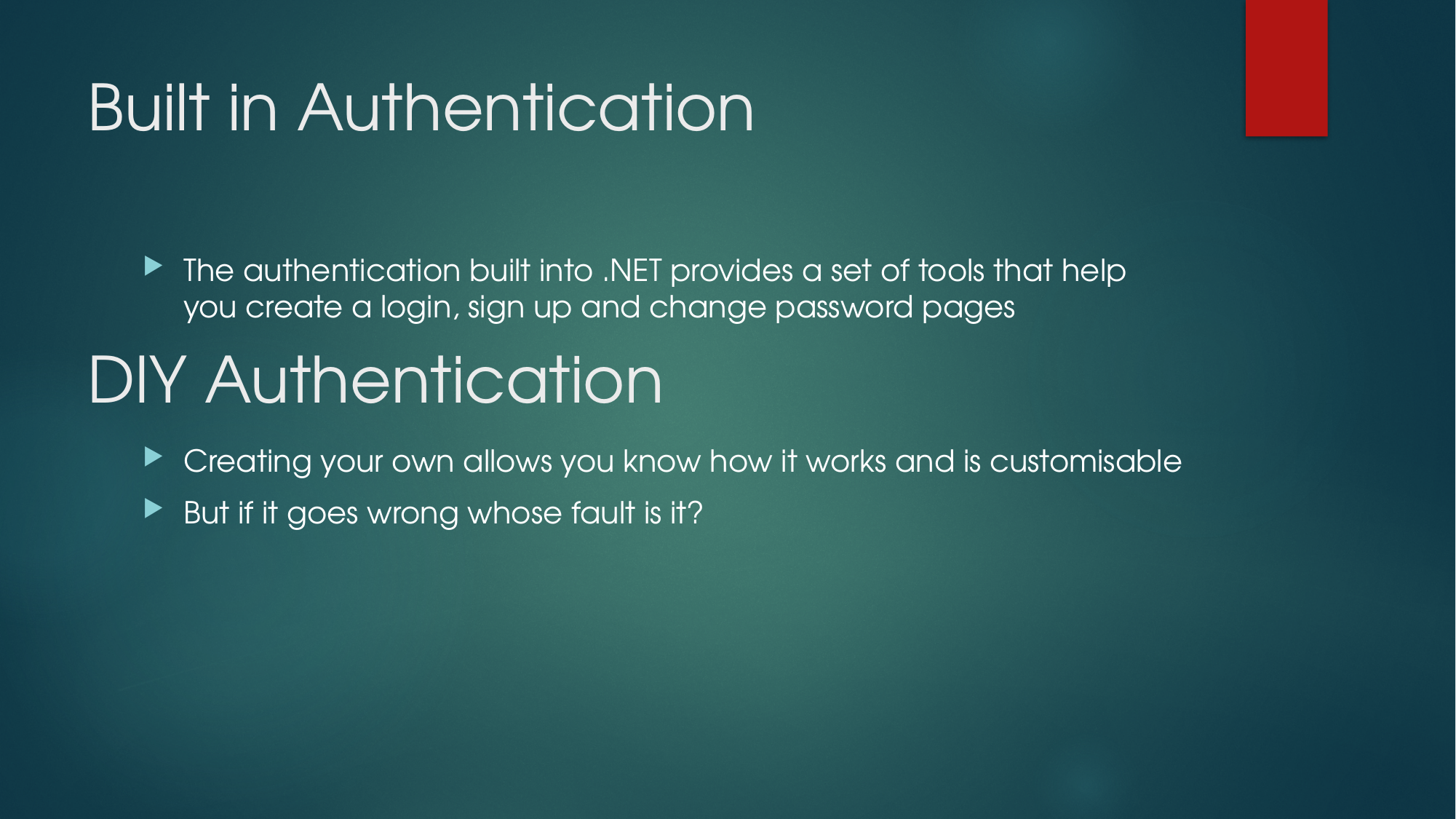

# Built in Authentication
The authentication built into .NET provides a set of tools that help you create a login, sign up and change password pages

Creating your own allows you know how it works and is customisable
But if it goes wrong whose fault is it?

DIY Authentication